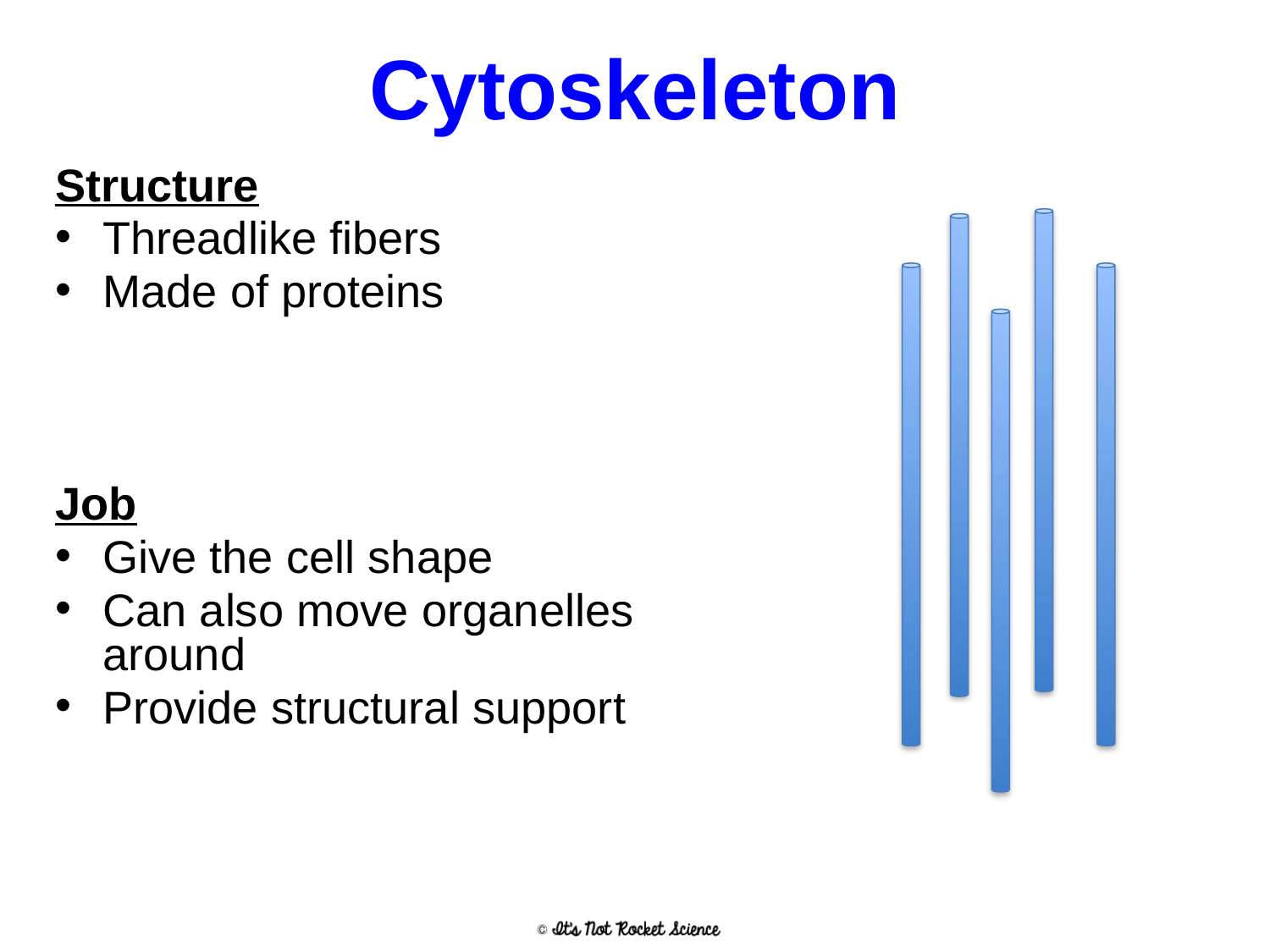

# Cytoskeleton
Structure
Threadlike fibers
Made of proteins

Job
Give the cell shape
Can also move organelles around
Provide structural support